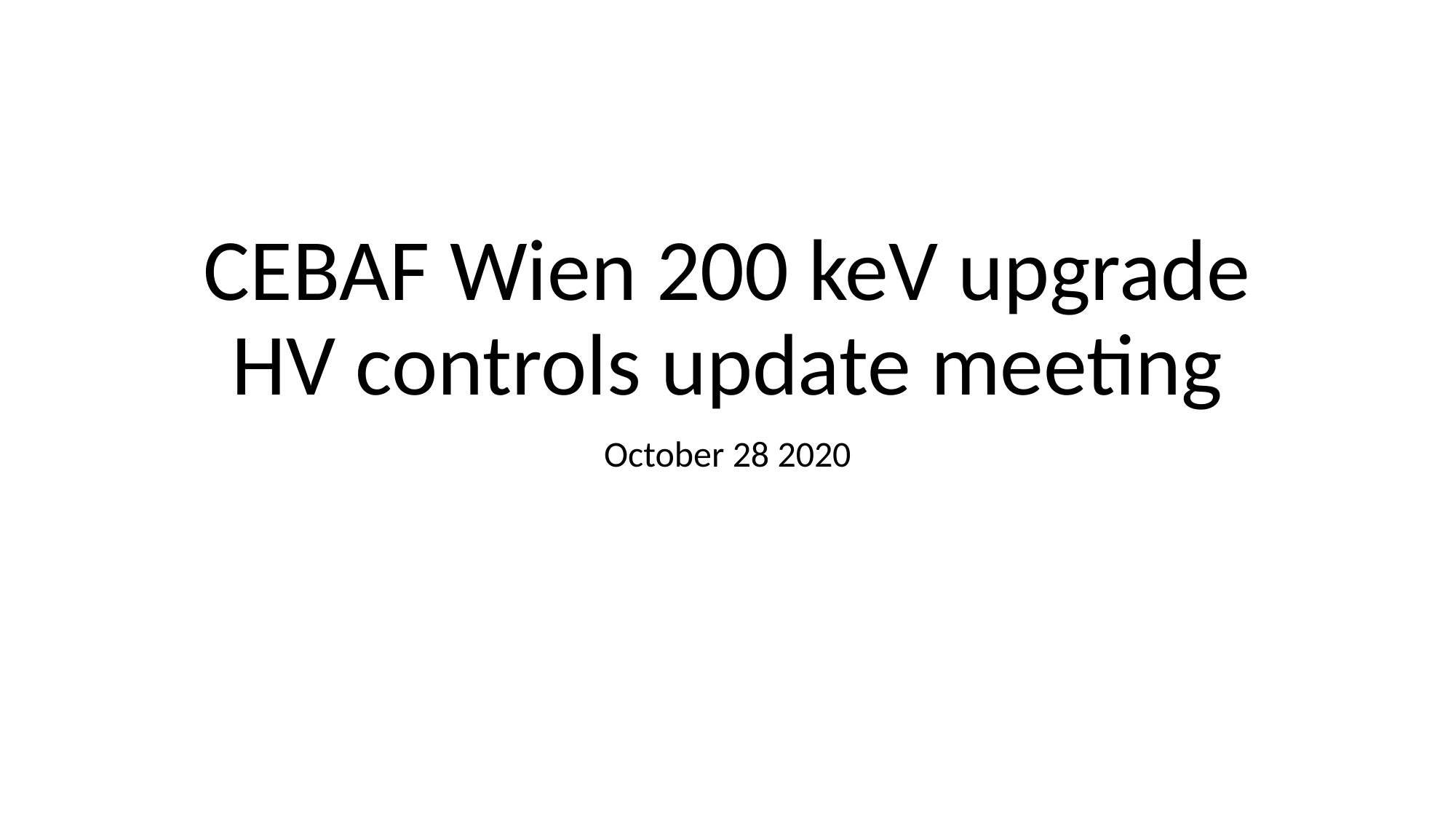

# CEBAF Wien 200 keV upgrade HV controls update meeting
October 28 2020